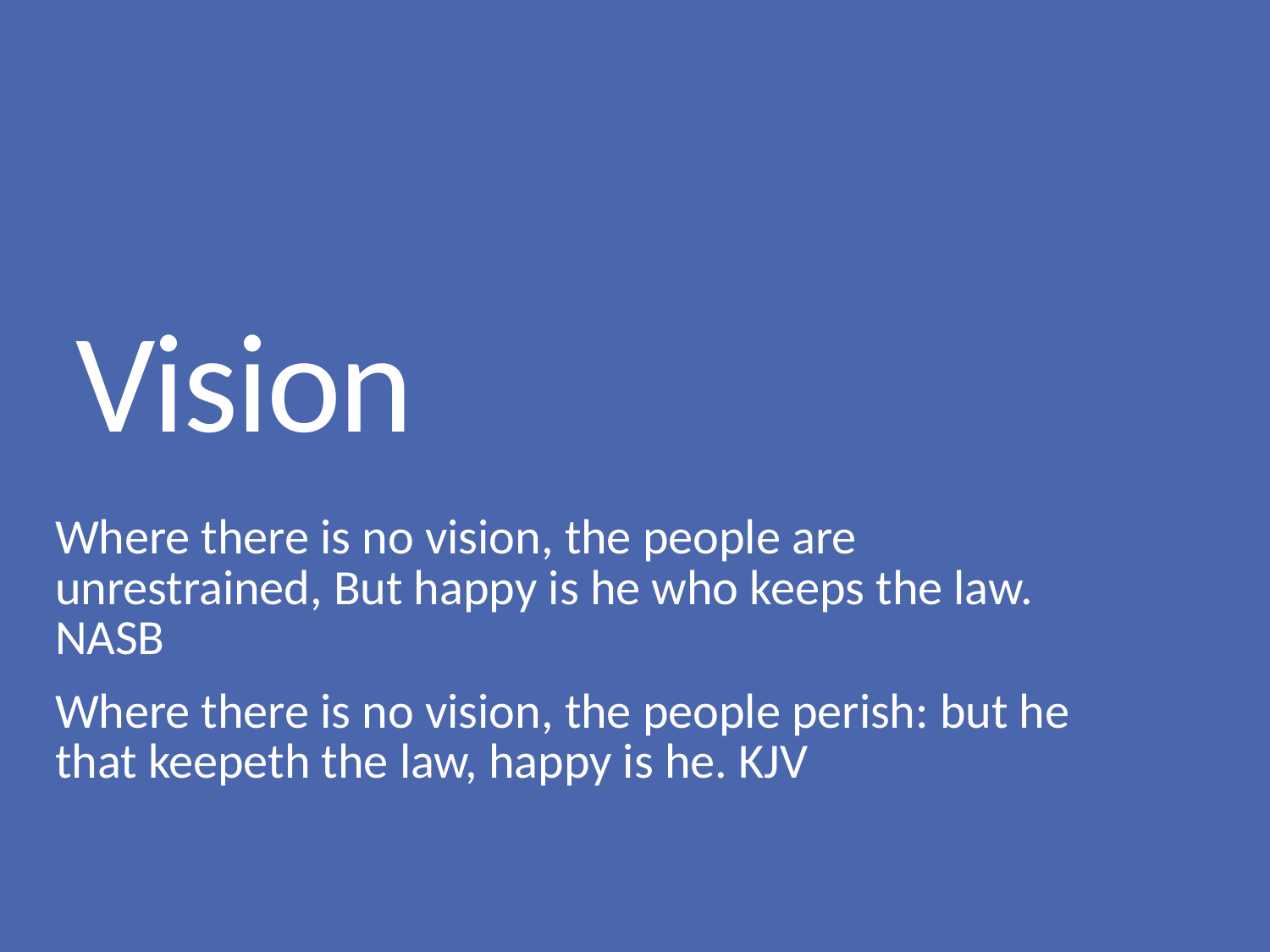

# Vision
Where there is no vision, the people are unrestrained, But happy is he who keeps the law. NASB
Where there is no vision, the people perish: but he that keepeth the law, happy is he. KJV